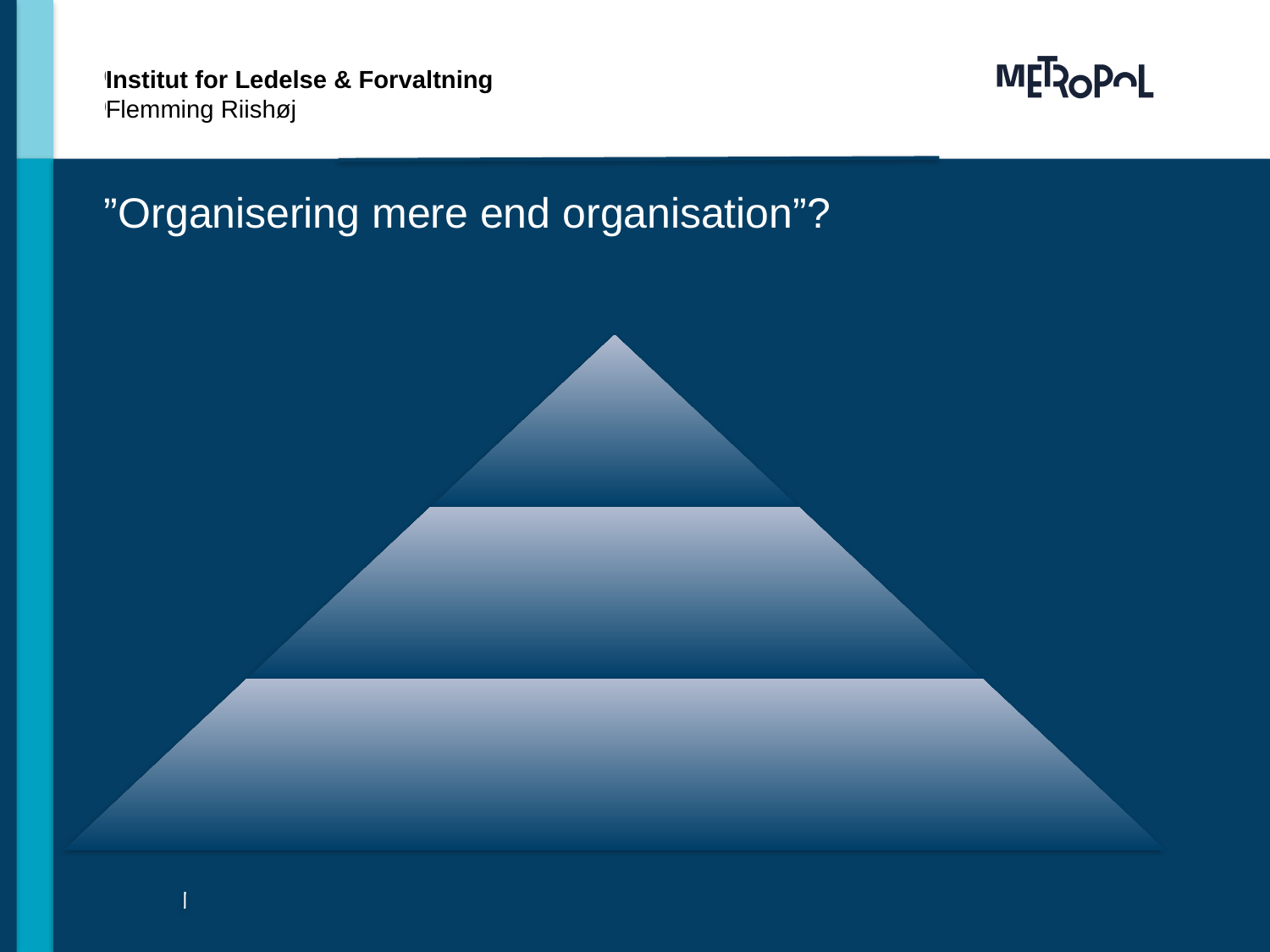

Institut for Ledelse & Forvaltning
Flemming Riishøj
# ”Organisering mere end organisation”?